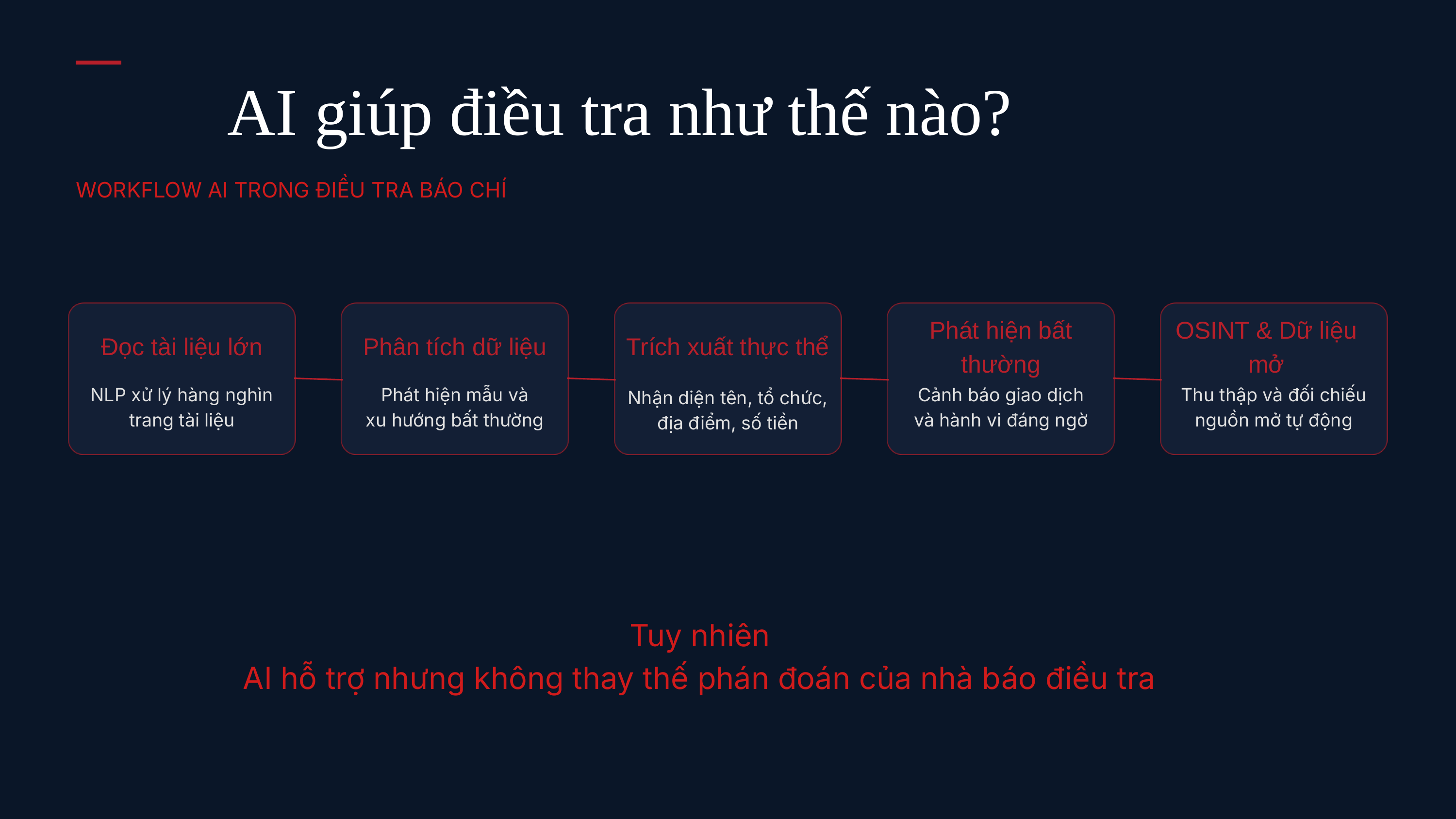

AI giúp điều tra như thế nào?
WORKFLOW AI TRONG ĐIỀU TRA BÁO CHÍ

Phát hiện bất thường
OSINT & Dữ liệu mở
Đọc tài liệu lớn
Phân tích dữ liệu
Trích xuất thực thể

NLP xử lý hàng nghìn
trang tài liệu
Phát hiện mẫu và
xu hướng bất thường
Cảnh báo giao dịch
và hành vi đáng ngờ
Thu thập và đối chiếu
nguồn mở tự động
Nhận diện tên, tổ chức,
địa điểm, số tiền
Tuy nhiên
AI hỗ trợ nhưng không thay thế phán đoán của nhà báo điều tra